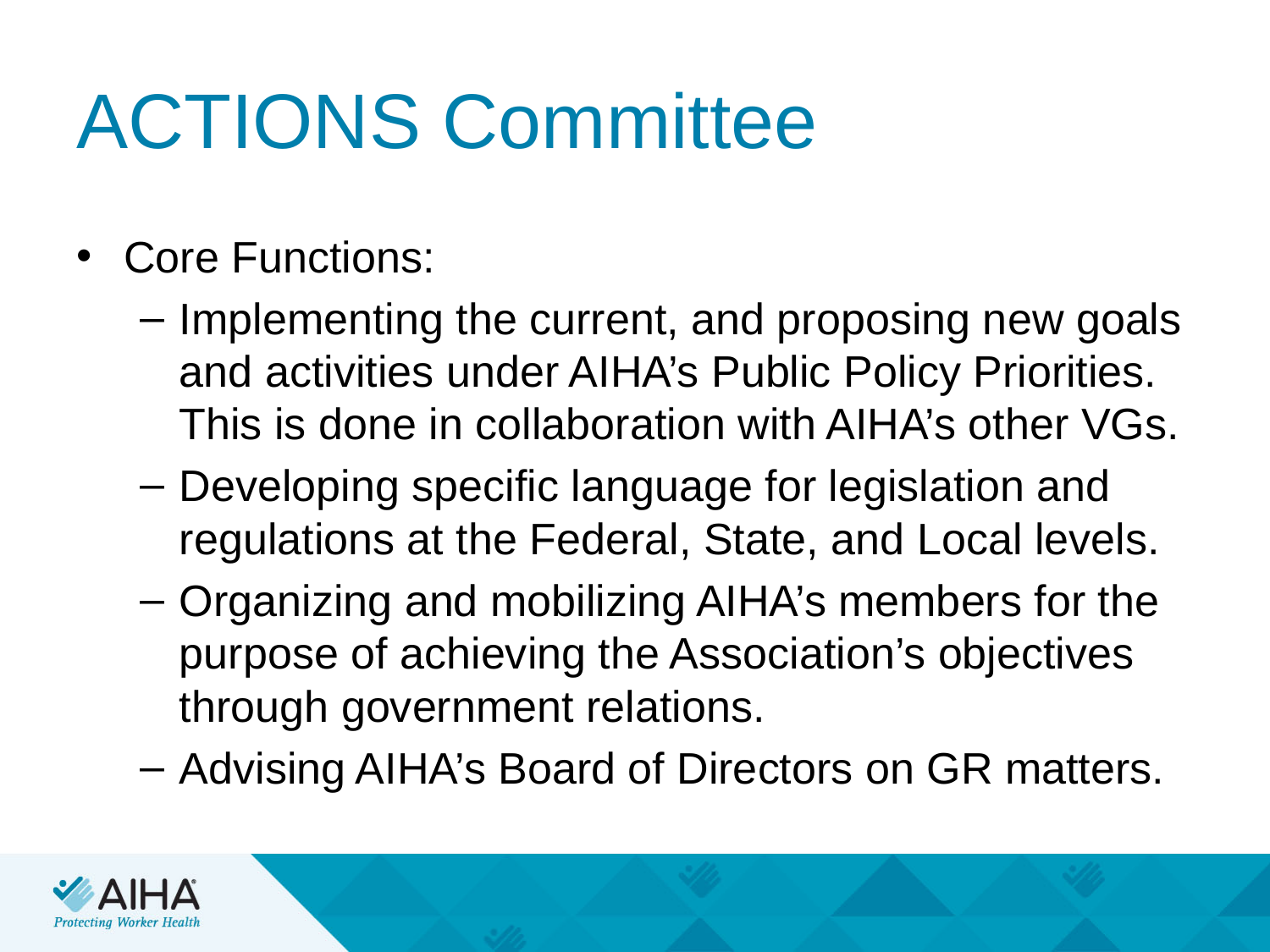

# ACTIONS Committee
Core Functions:
Implementing the current, and proposing new goals and activities under AIHA’s Public Policy Priorities. This is done in collaboration with AIHA’s other VGs.
Developing specific language for legislation and regulations at the Federal, State, and Local levels.
Organizing and mobilizing AIHA’s members for the purpose of achieving the Association’s objectives through government relations.
Advising AIHA’s Board of Directors on GR matters.